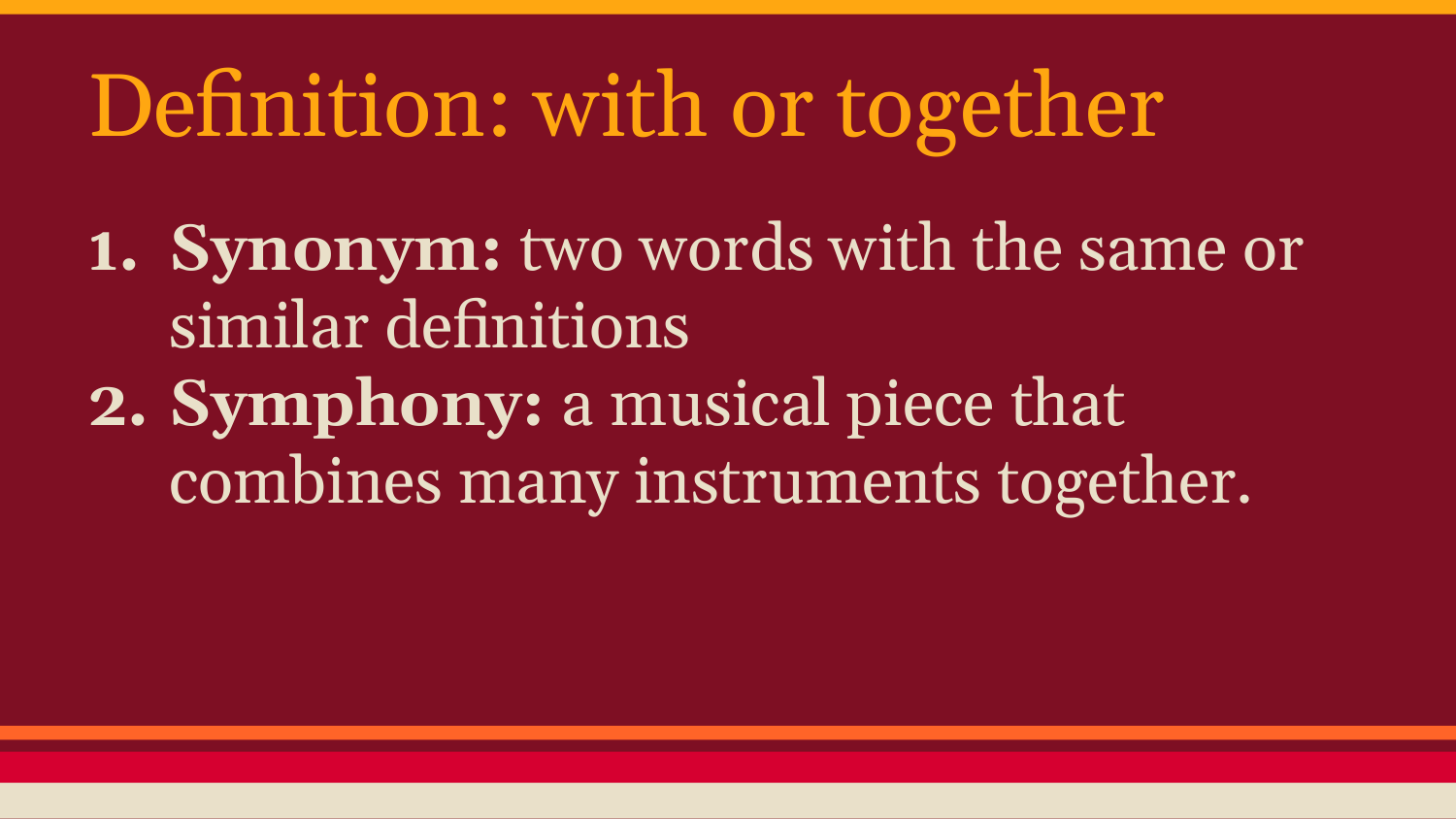

# Definition: with or together
Synonym: two words with the same or similar definitions
Symphony: a musical piece that combines many instruments together.